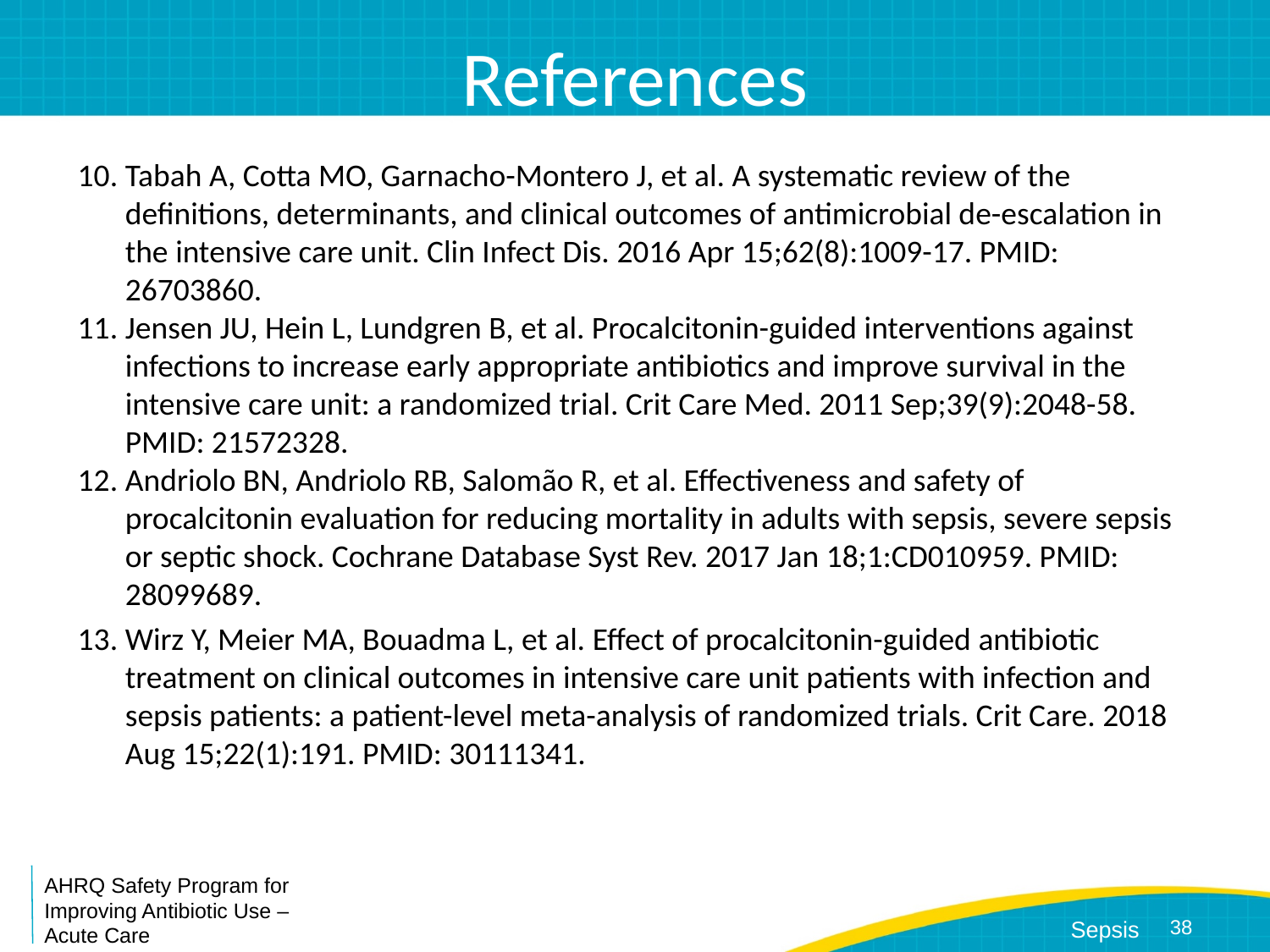

# References
Tabah A, Cotta MO, Garnacho-Montero J, et al. A systematic review of the definitions, determinants, and clinical outcomes of antimicrobial de-escalation in the intensive care unit. Clin Infect Dis. 2016 Apr 15;62(8):1009-17. PMID: 26703860.
Jensen JU, Hein L, Lundgren B, et al. Procalcitonin-guided interventions against infections to increase early appropriate antibiotics and improve survival in the intensive care unit: a randomized trial. Crit Care Med. 2011 Sep;39(9):2048-58. PMID: 21572328.
Andriolo BN, Andriolo RB, Salomão R, et al. Effectiveness and safety of procalcitonin evaluation for reducing mortality in adults with sepsis, severe sepsis or septic shock. Cochrane Database Syst Rev. 2017 Jan 18;1:CD010959. PMID: 28099689.
Wirz Y, Meier MA, Bouadma L, et al. Effect of procalcitonin-guided antibiotic treatment on clinical outcomes in intensive care unit patients with infection and sepsis patients: a patient-level meta-analysis of randomized trials. Crit Care. 2018 Aug 15;22(1):191. PMID: 30111341.
38